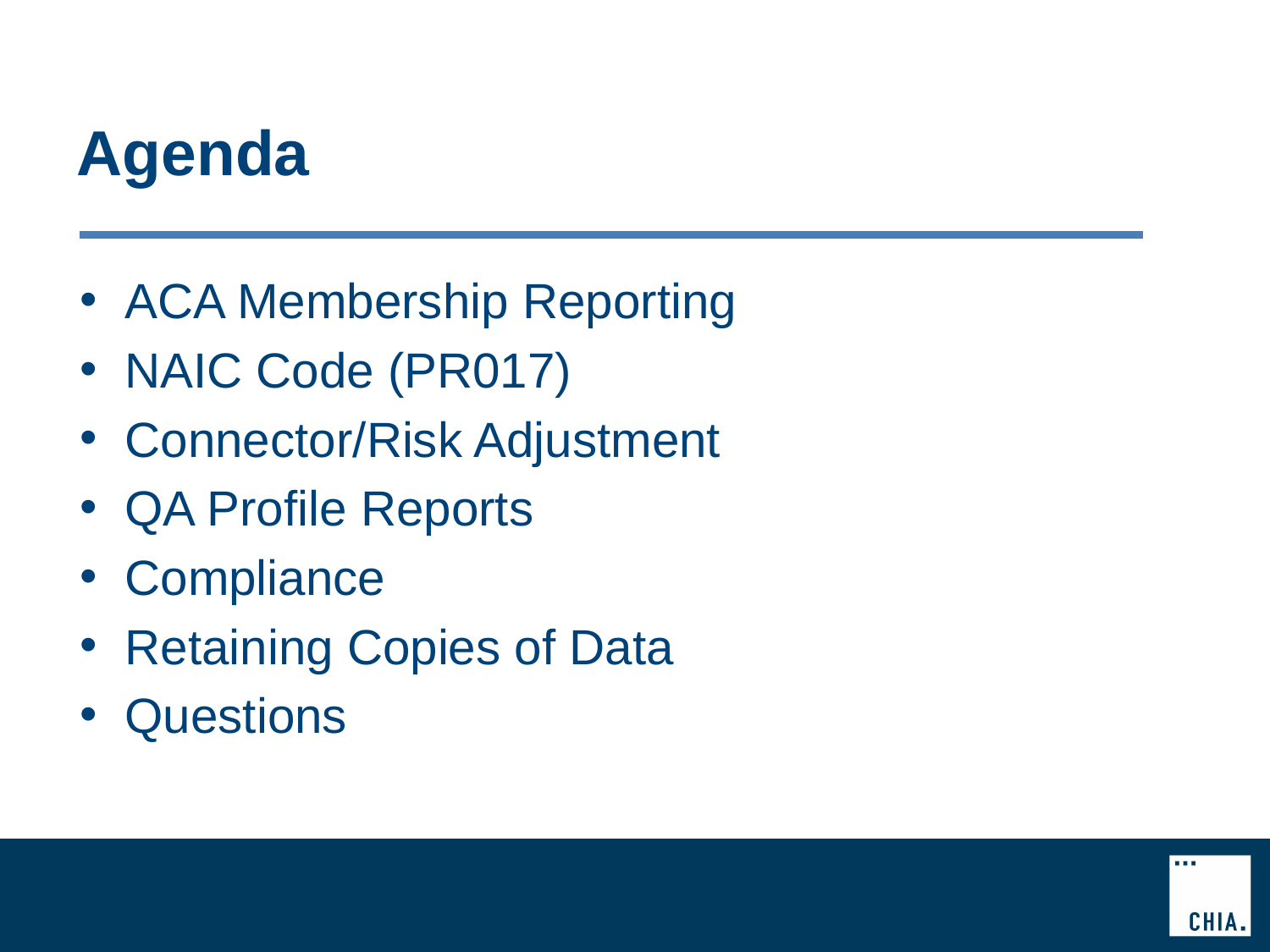

# Agenda
  ACA Membership Reporting
  NAIC Code (PR017)
  Connector/Risk Adjustment
  QA Profile Reports
  Compliance
  Retaining Copies of Data
  Questions